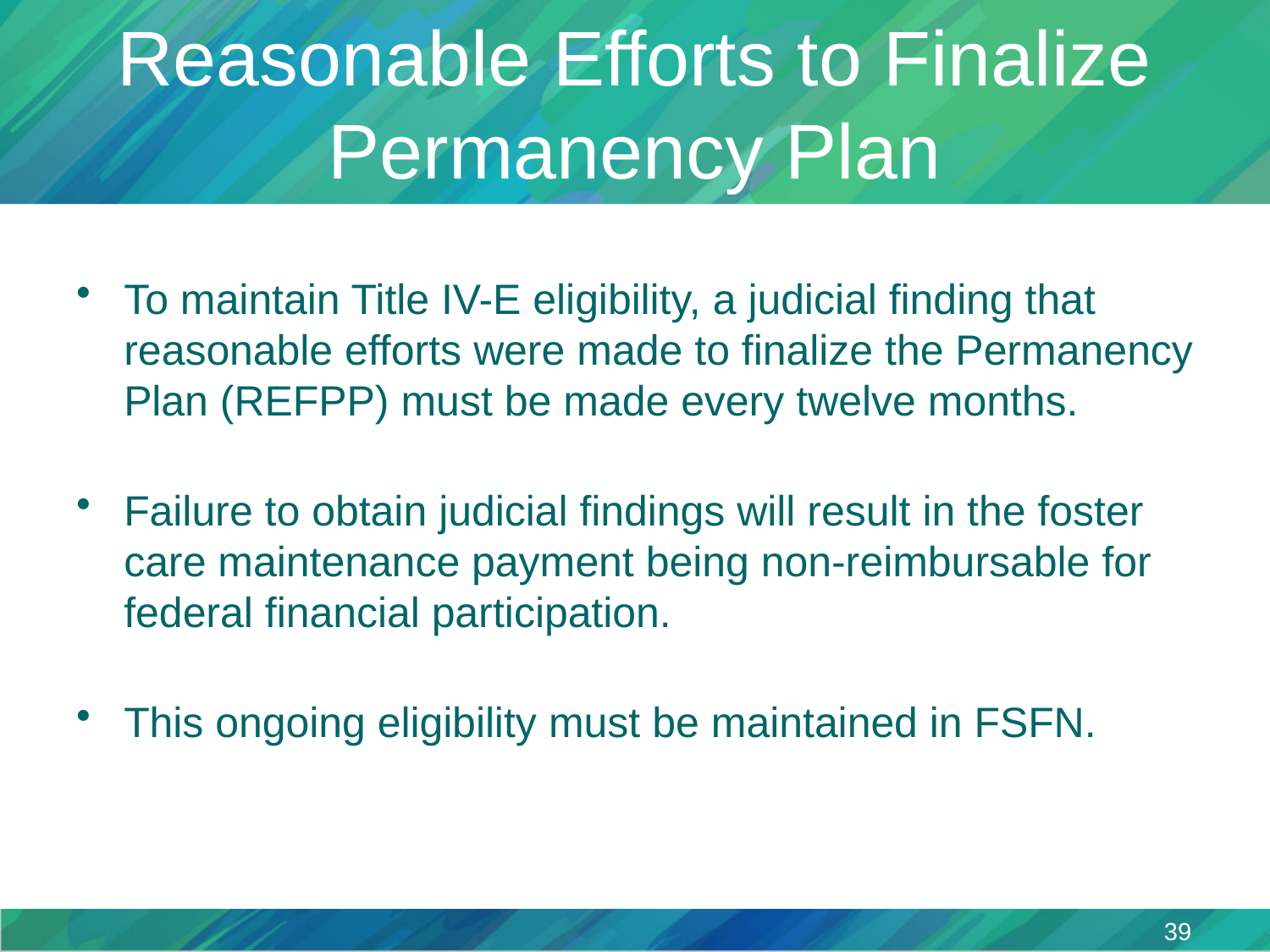

# Reasonable Efforts to Finalize Permanency Plan
To maintain Title IV-E eligibility, a judicial finding that reasonable efforts were made to finalize the Permanency Plan (REFPP) must be made every twelve months.
Failure to obtain judicial findings will result in the foster care maintenance payment being non-reimbursable for federal financial participation.
This ongoing eligibility must be maintained in FSFN.
39